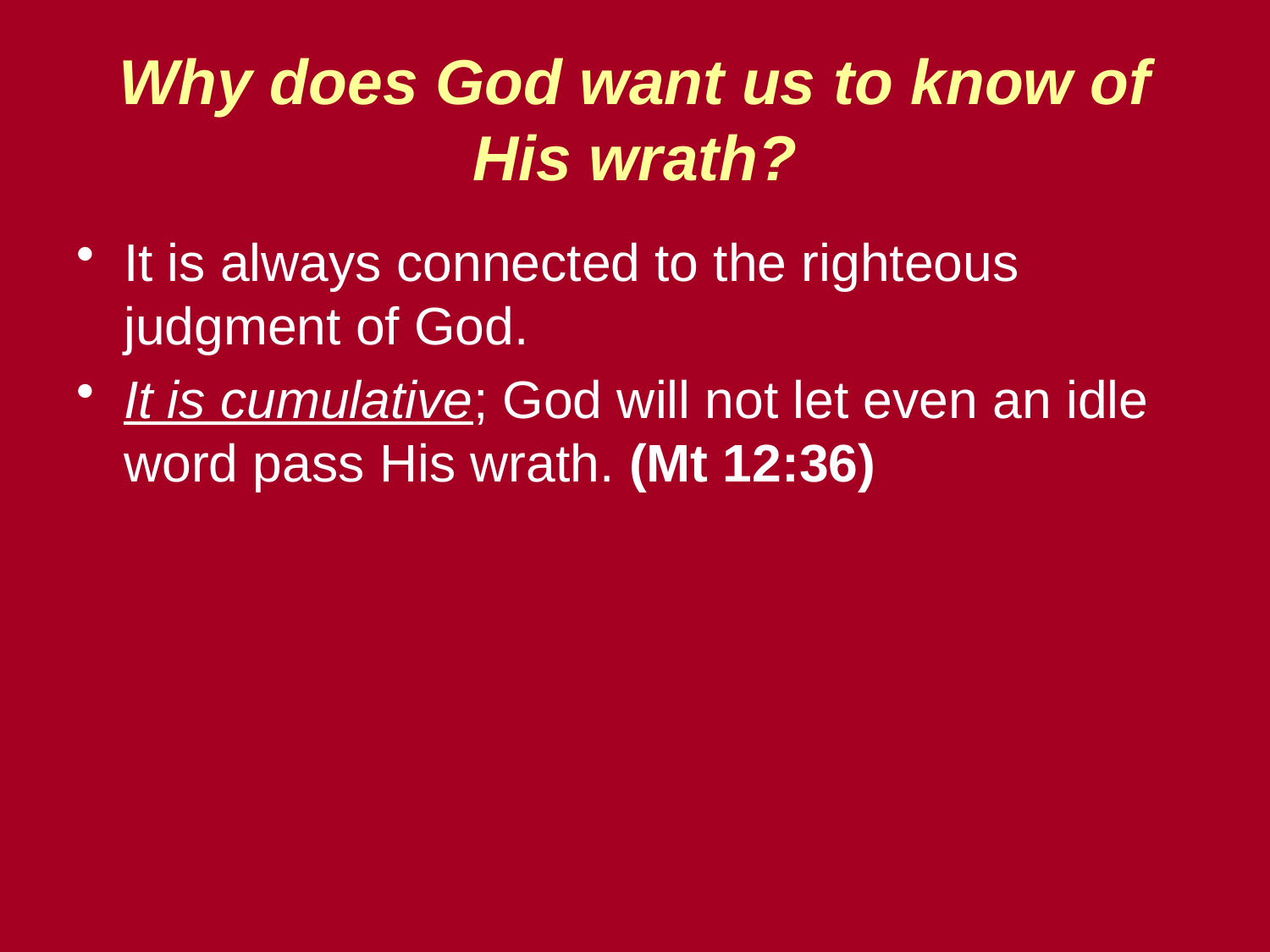

# Why does God want us to know of His wrath?
It is always connected to the righteous judgment of God.
It is cumulative; God will not let even an idle word pass His wrath. (Mt 12:36)